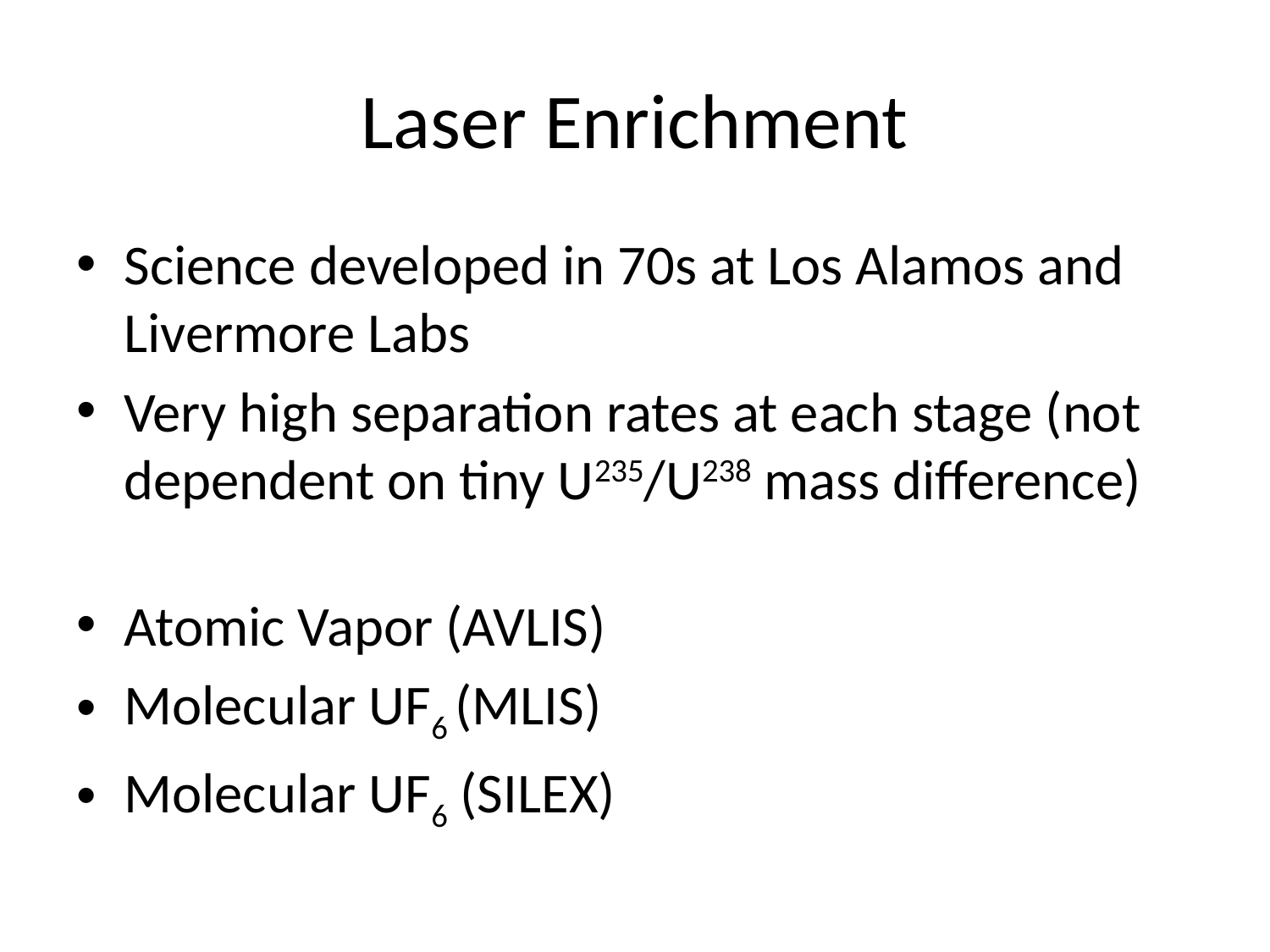

# Laser Enrichment
Science developed in 70s at Los Alamos and Livermore Labs
Very high separation rates at each stage (not dependent on tiny U235/U238 mass difference)
Atomic Vapor (AVLIS)
Molecular UF6 (MLIS)
Molecular UF6 (SILEX)